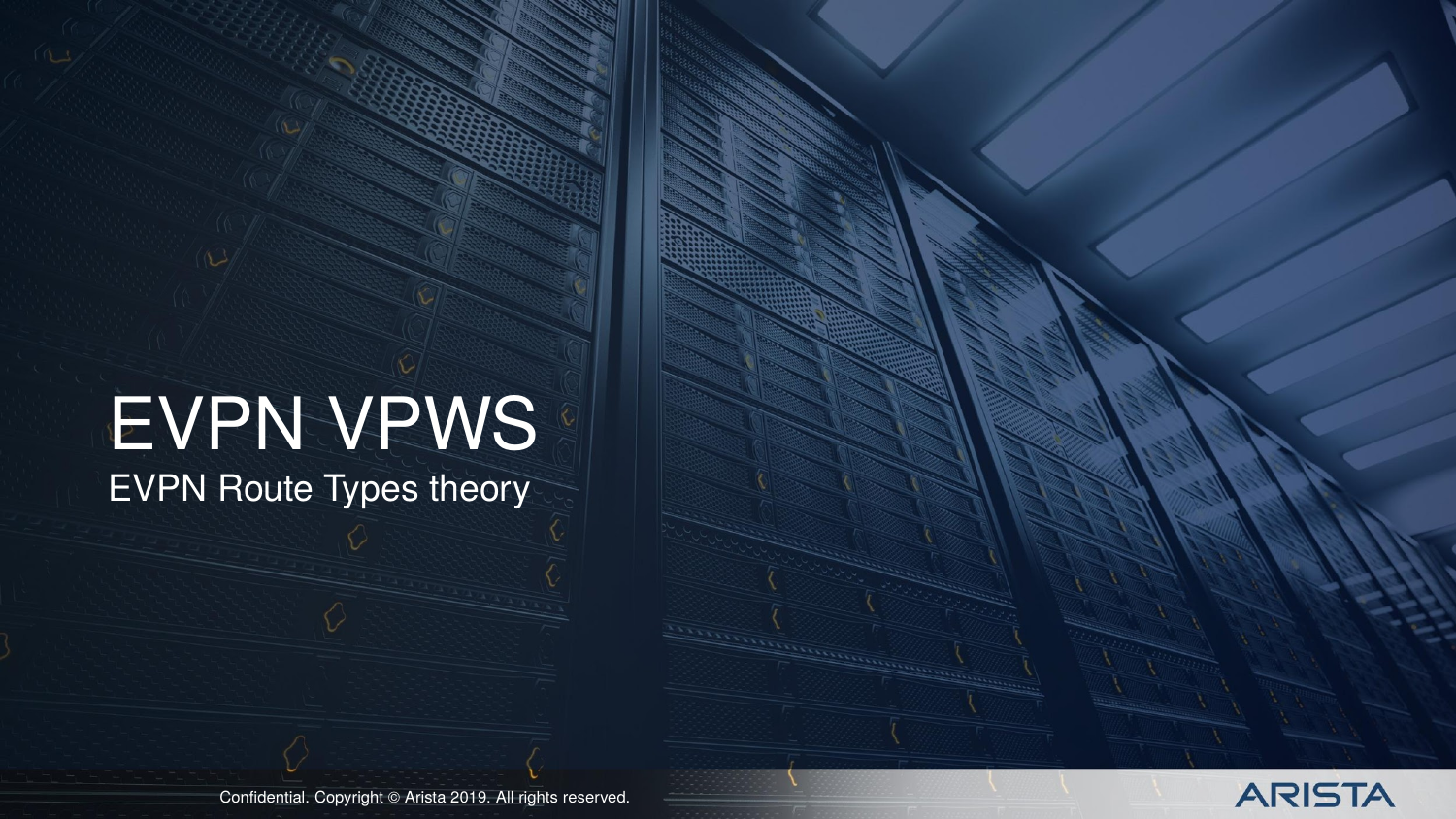

# EVPN VPWS EVPN Route Types theory